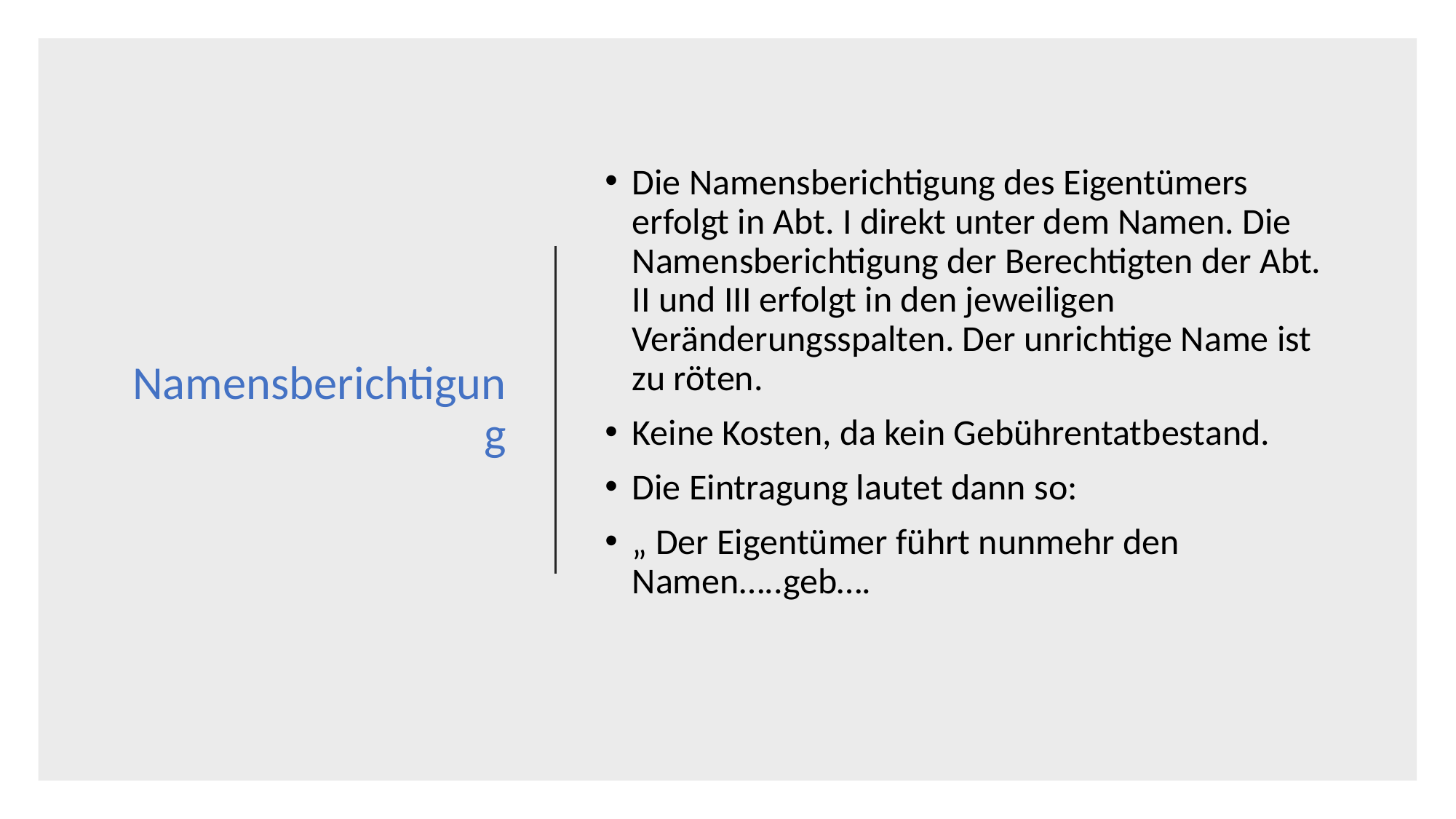

# Namensberichtigung
Die Namensberichtigung des Eigentümers erfolgt in Abt. I direkt unter dem Namen. Die Namensberichtigung der Berechtigten der Abt. II und III erfolgt in den jeweiligen Veränderungsspalten. Der unrichtige Name ist zu röten.
Keine Kosten, da kein Gebührentatbestand.
Die Eintragung lautet dann so:
„ Der Eigentümer führt nunmehr den Namen…..geb….